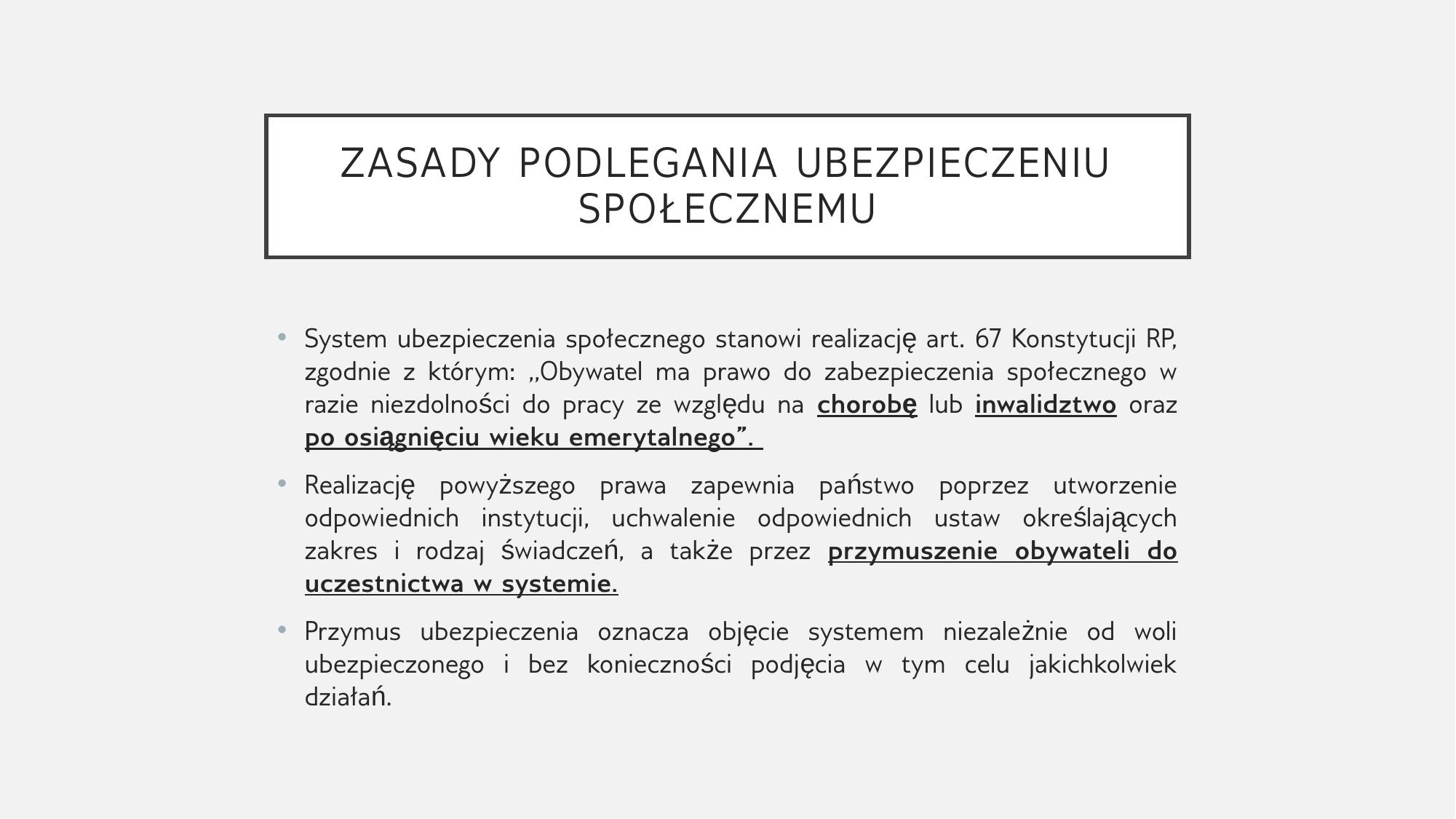

# Zasady podlegania ubezpieczeniu społecznemu
System ubezpieczenia społecznego stanowi realizację art. 67 Konstytucji RP, zgodnie z którym: ,,Obywatel ma prawo do zabezpieczenia społecznego w razie niezdolności do pracy ze względu na chorobę lub inwalidztwo oraz po osiągnięciu wieku emerytalnego”.
Realizację powyższego prawa zapewnia państwo poprzez utworzenie odpowiednich instytucji, uchwalenie odpowiednich ustaw określających zakres i rodzaj świadczeń, a także przez przymuszenie obywateli do uczestnictwa w systemie.
Przymus ubezpieczenia oznacza objęcie systemem niezależnie od woli ubezpieczonego i bez konieczności podjęcia w tym celu jakichkolwiek działań.